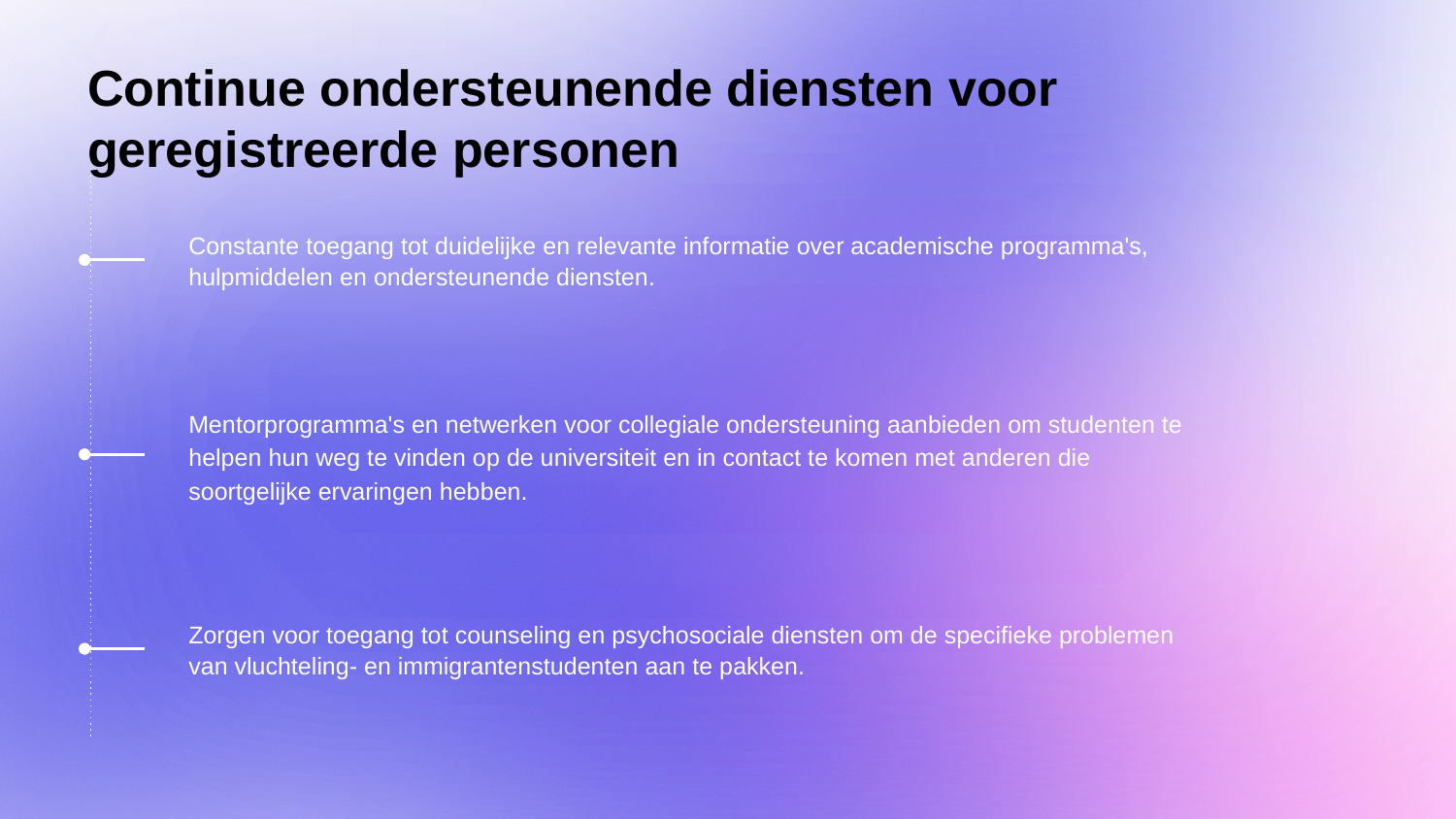

# Continue ondersteunende diensten voor geregistreerde personen
Constante toegang tot duidelijke en relevante informatie over academische programma's, hulpmiddelen en ondersteunende diensten.
Mentorprogramma's en netwerken voor collegiale ondersteuning aanbieden om studenten te helpen hun weg te vinden op de universiteit en in contact te komen met anderen die soortgelijke ervaringen hebben.
Zorgen voor toegang tot counseling en psychosociale diensten om de specifieke problemen van vluchteling- en immigrantenstudenten aan te pakken.